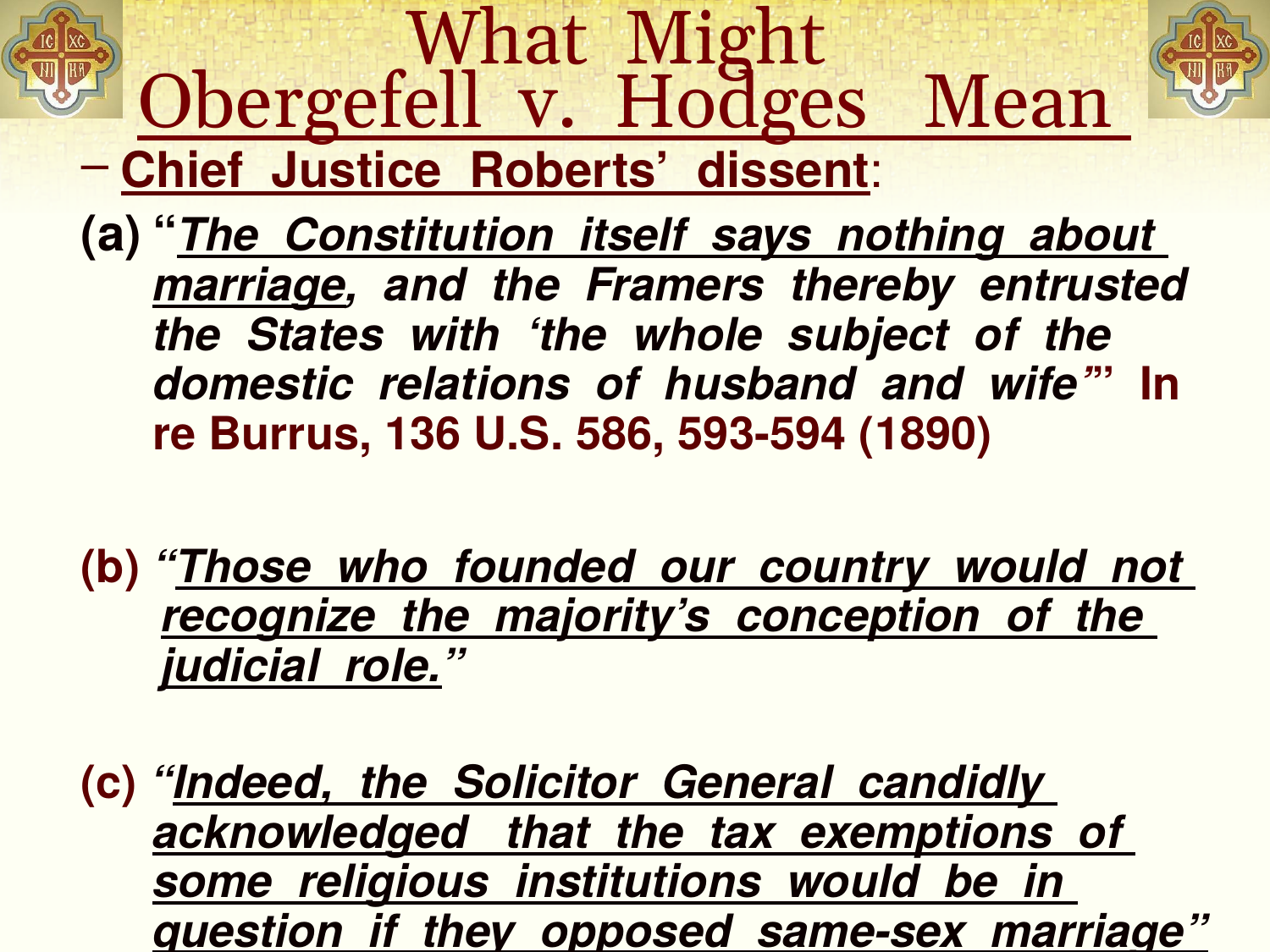

# What  Might Obergefell  v.  Hodges   Mean
Chief  Justice  Roberts’  dissent:
“The  Constitution  itself  says  nothing  about  marriage,  and  the  Framers  thereby  entrusted  the  States  with  ‘the  whole  subject  of  the  domestic  relations  of  husband  and  wife’”  In re Burrus, 136 U.S. 586, 593-594 (1890)

(b) “Those  who  founded  our  country  would  not  recognize  the  majority’s  conception  of  the  judicial  role.”

(c) “Indeed,  the  Solicitor  General  candidly  acknowledged   that  the  tax  exemptions  of  some  religious  institutions  would  be  in  question  if  they  opposed  same-sex  marriage”